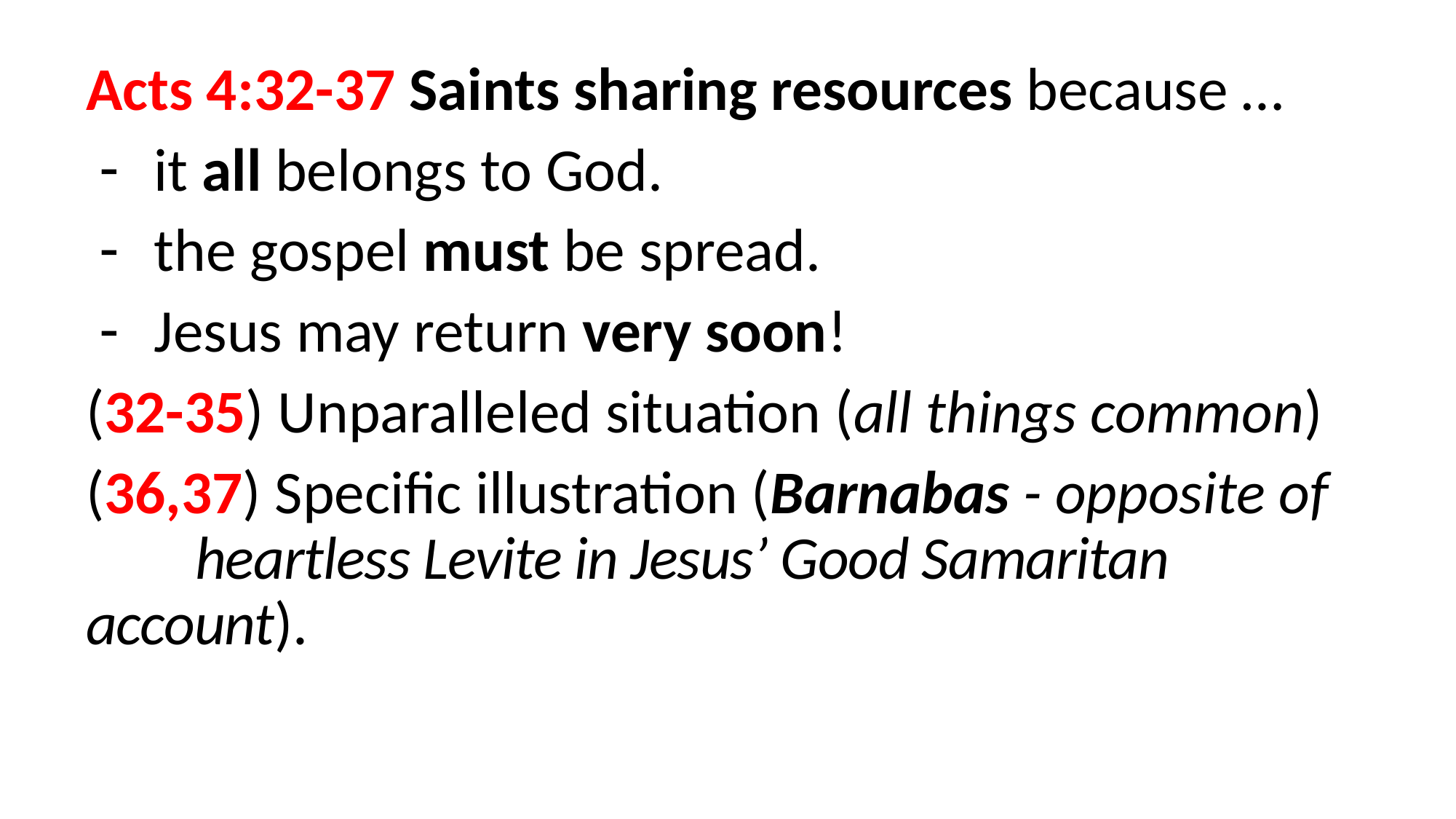

Acts 4:32-37 Saints sharing resources because …
it all belongs to God.
the gospel must be spread.
Jesus may return very soon!
(32-35) Unparalleled situation (all things common)
(36,37) Specific illustration (Barnabas - opposite of 	heartless Levite in Jesus’ Good Samaritan account).